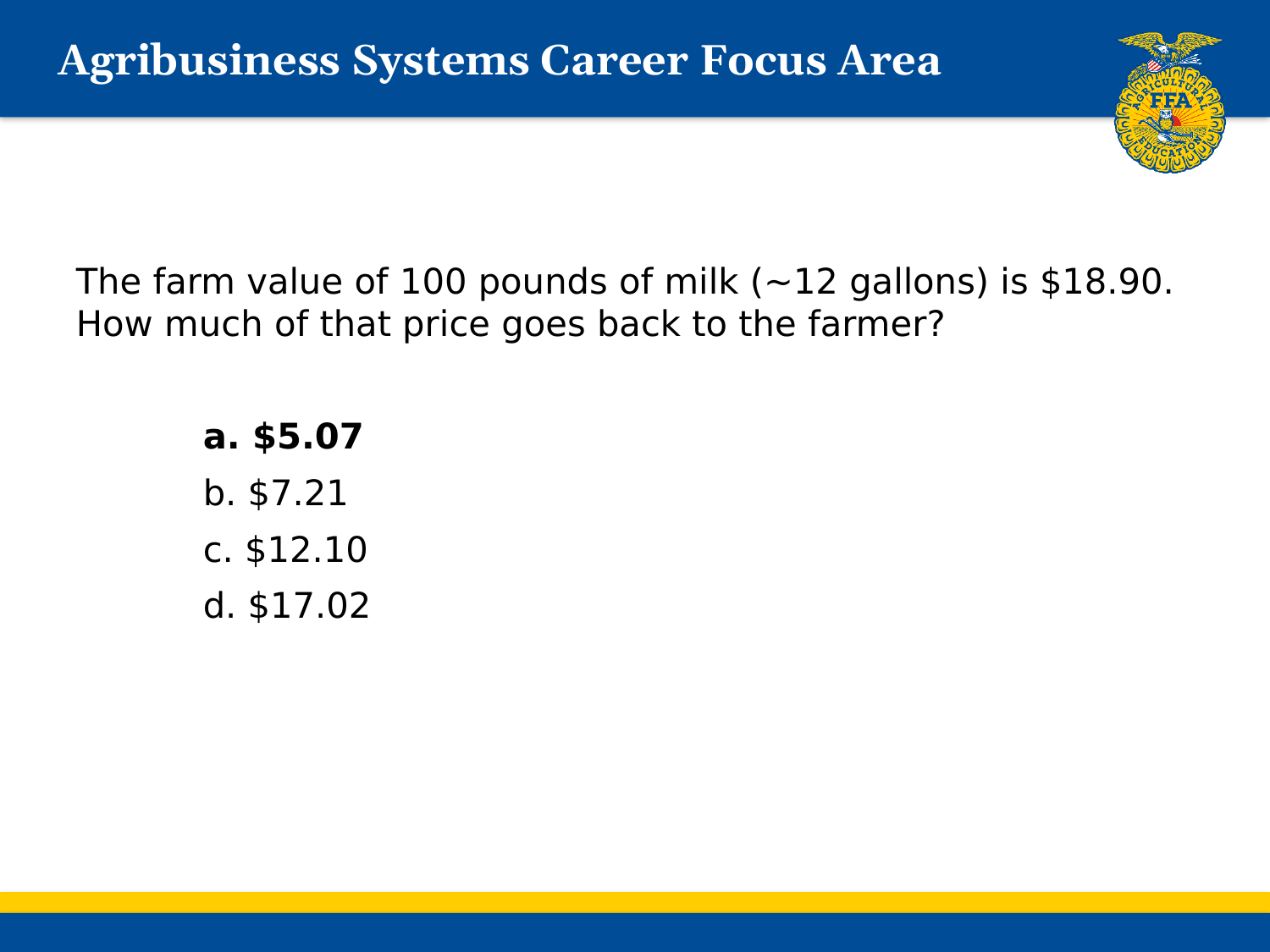

# Agribusiness Systems Career Focus Area
The farm value of 100 pounds of milk (~12 gallons) is $18.90. How much of that price goes back to the farmer?

	a. $5.07
	b. $7.21
	c. $12.10
	d. $17.02